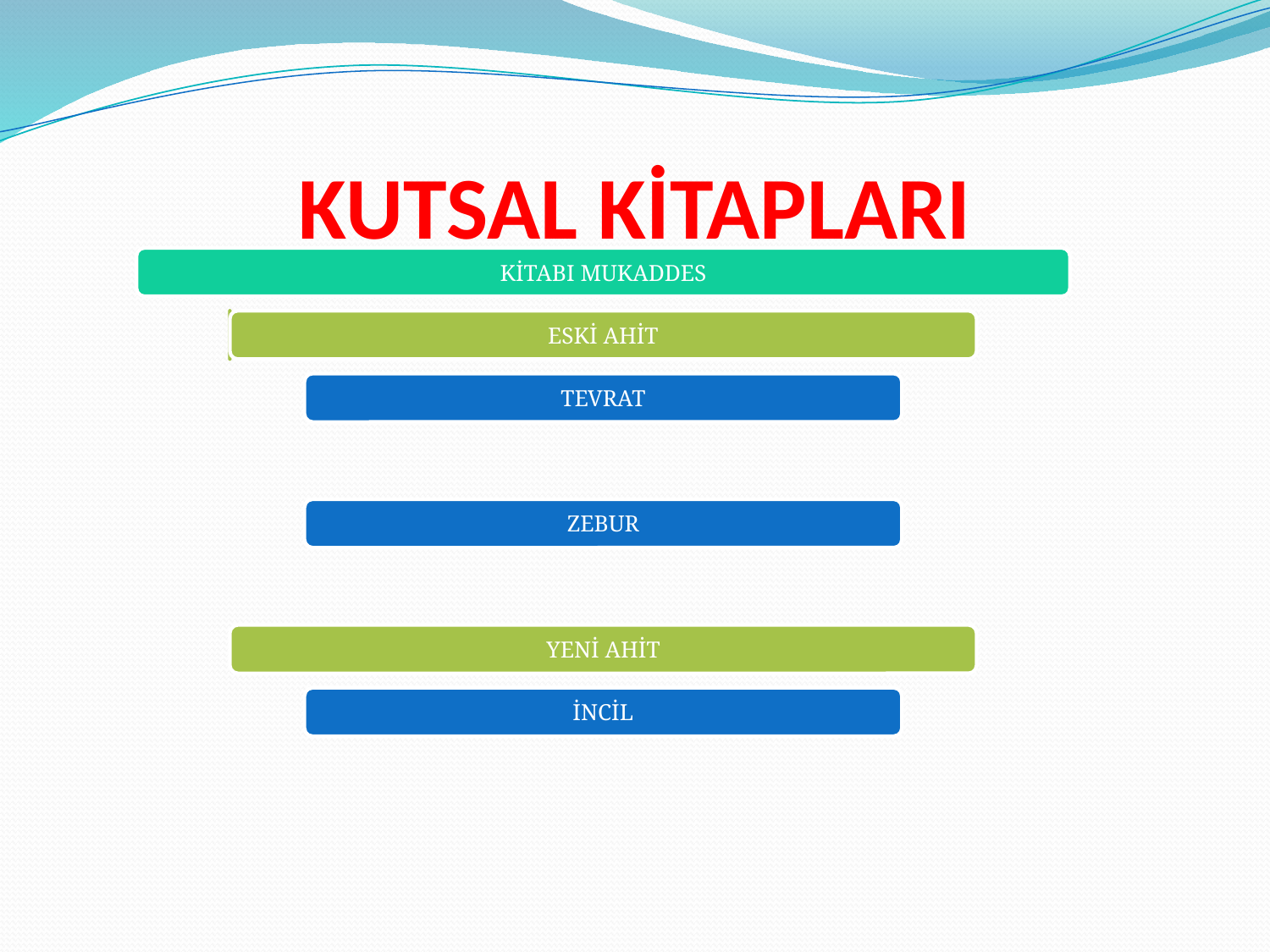

# KUTSAL KİTAPLARI
KİTABI MUKADDES
ESKİ AHİT
TEVRAT
ZEBUR
YENİ AHİT
İNCİL